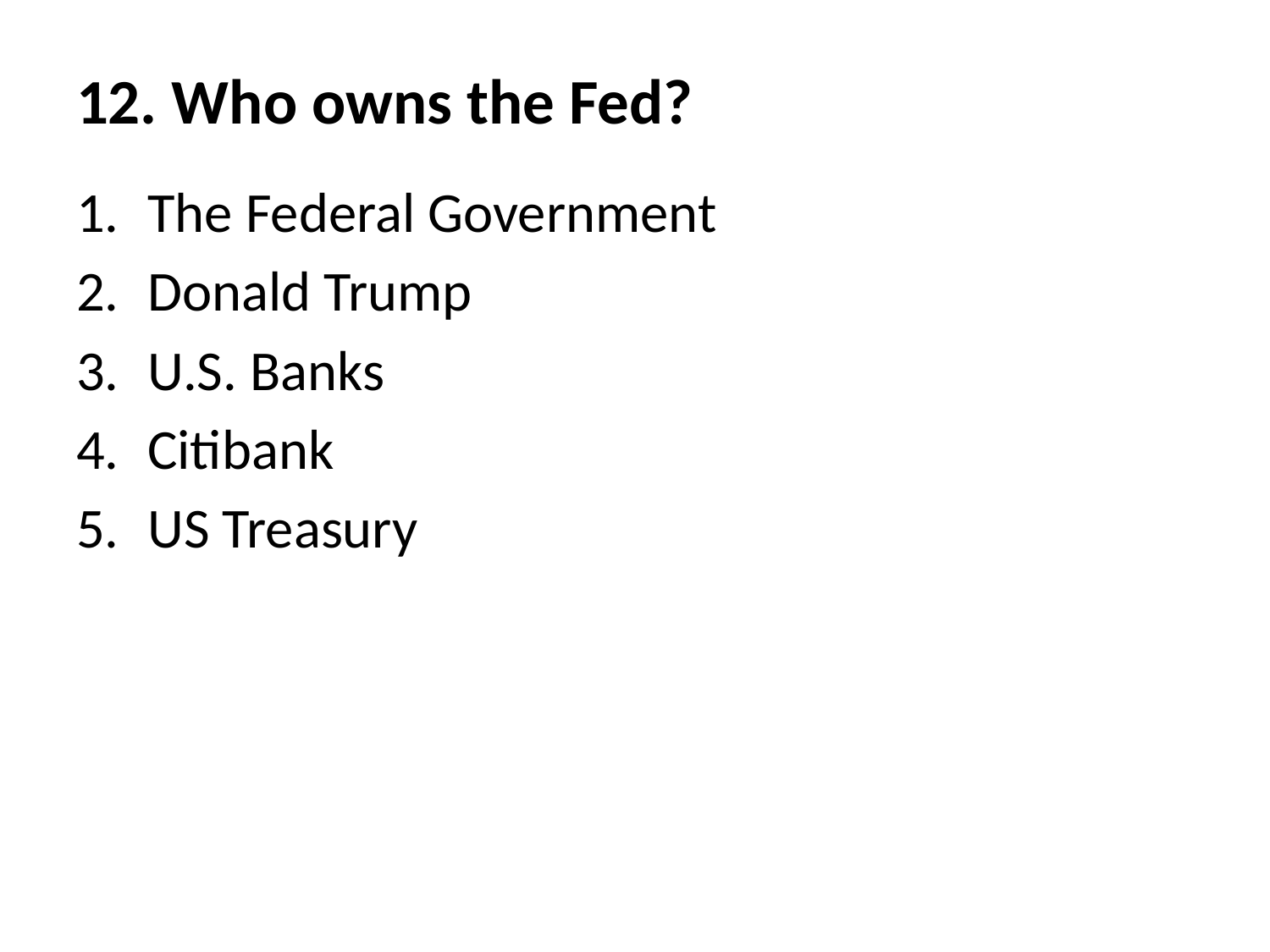

# 12. Who owns the Fed?
The Federal Government
Donald Trump
U.S. Banks
Citibank
US Treasury